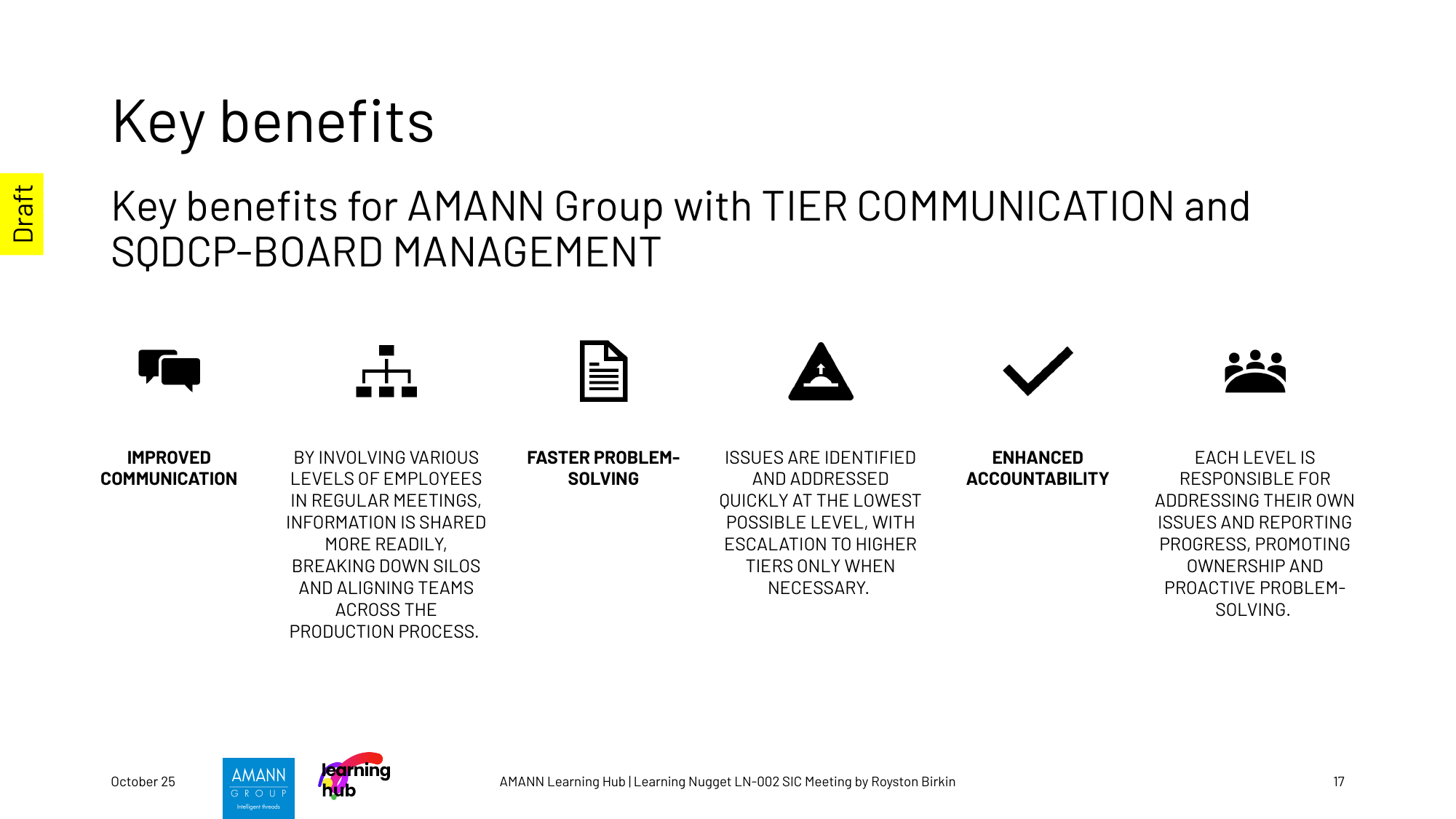

# Key benefits
Key benefits for AMANN Group with TIER COMMUNICATION and SQDCP-BOARD MANAGEMENT

Improved communication

By involving various levels of employees in regular meetings, information is shared more readily, breaking down silos and aligning teams across the production process.

Faster problem-solving

Issues are identified and addressed quickly at the lowest possible level, with escalation to higher tiers only when necessary.

Enhanced accountability

Each level is responsible for addressing their own issues and reporting progress, promoting ownership and proactive problem-solving.
October 25
AMANN Learning Hub | Learning Nugget LN-002 SIC Meeting by Royston Birkin
17